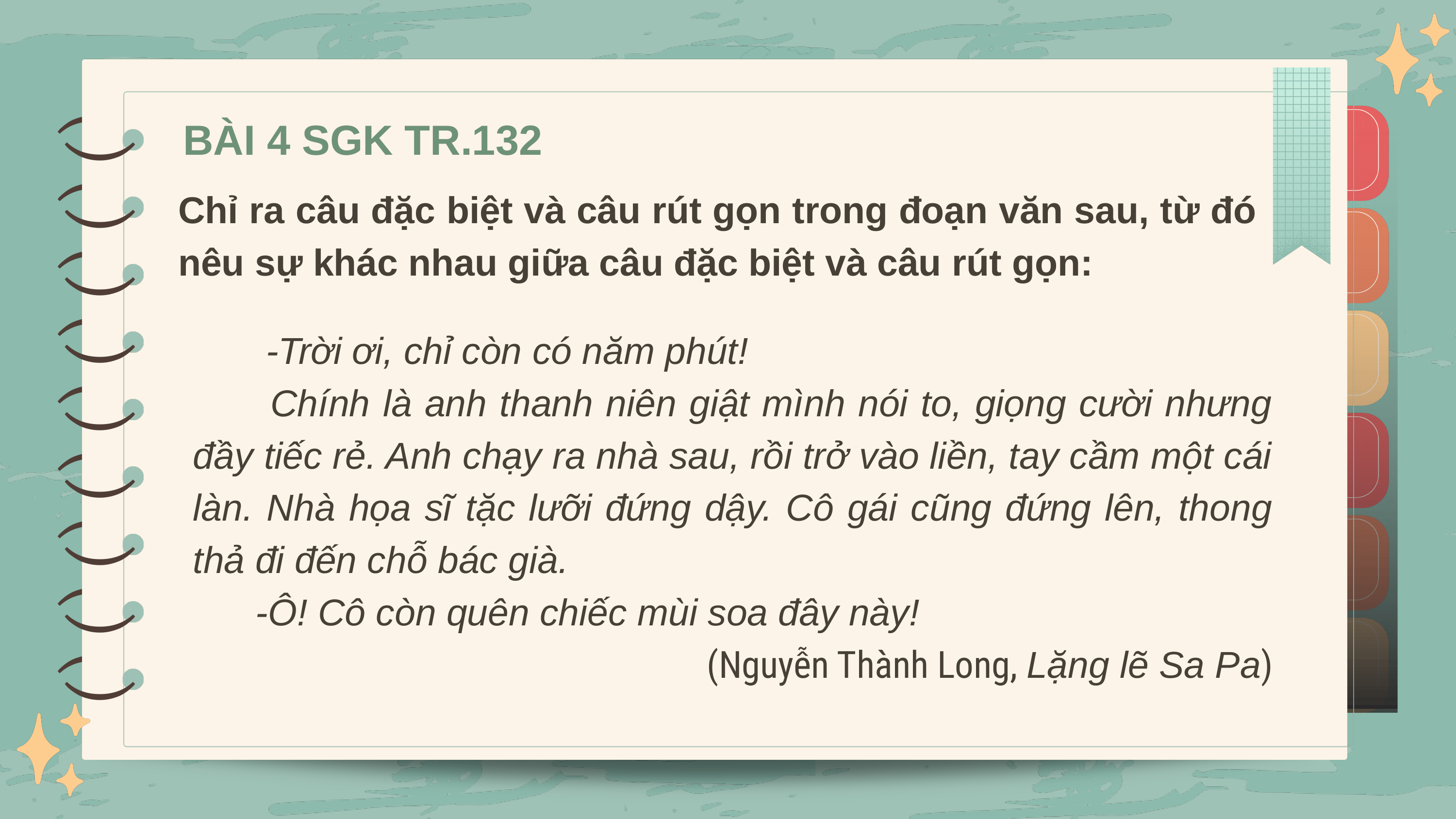

)

)

BÀI 4 SGK TR.132

)
)
Chỉ ra câu đặc biệt và câu rút gọn trong đoạn văn sau, từ đó nêu sự khác nhau giữa câu đặc biệt và câu rút gọn:

)
)

)
)

       -Trời ơi, chỉ còn có năm phút!
      Chính là anh thanh niên giật mình nói to, giọng cười nhưng đầy tiếc rẻ. Anh chạy ra nhà sau, rồi trở vào liền, tay cầm một cái làn. Nhà họa sĩ tặc lưỡi đứng dậy. Cô gái cũng đứng lên, thong thả đi đến chỗ bác già.
      -Ô! Cô còn quên chiếc mùi soa đây này!
(Nguyễn Thành Long, Lặng lẽ Sa Pa)

)

)

)
)

)
)

)
)

)
)